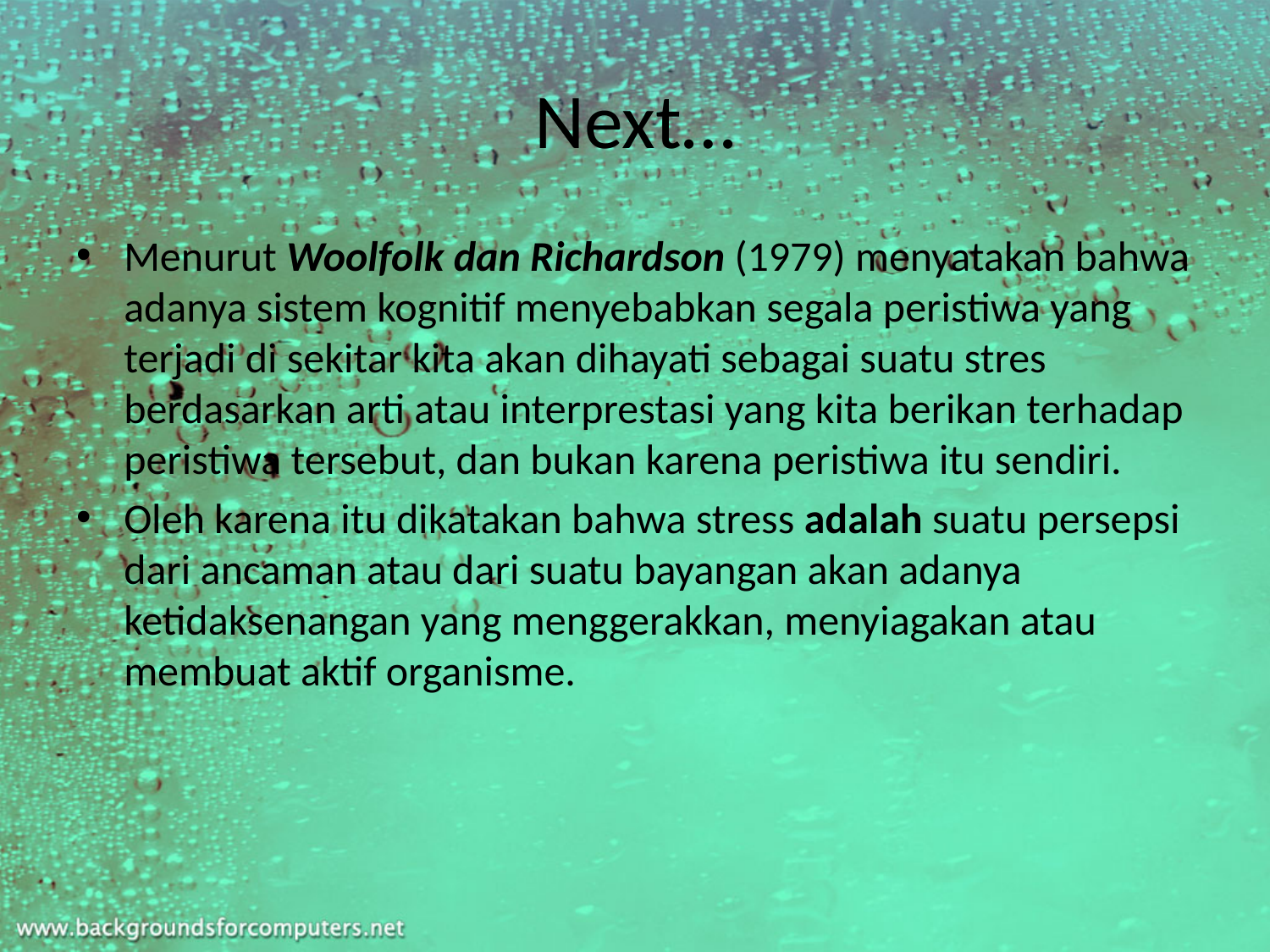

# Next…
Menurut Woolfolk dan Richardson (1979) menyatakan bahwa adanya sistem kognitif menyebabkan segala peristiwa yang terjadi di sekitar kita akan dihayati sebagai suatu stres berdasarkan arti atau interprestasi yang kita berikan terhadap peristiwa tersebut, dan bukan karena peristiwa itu sendiri.
Oleh karena itu dikatakan bahwa stress adalah suatu persepsi dari ancaman atau dari suatu bayangan akan adanya ketidaksenangan yang menggerakkan, menyiagakan atau membuat aktif organisme.